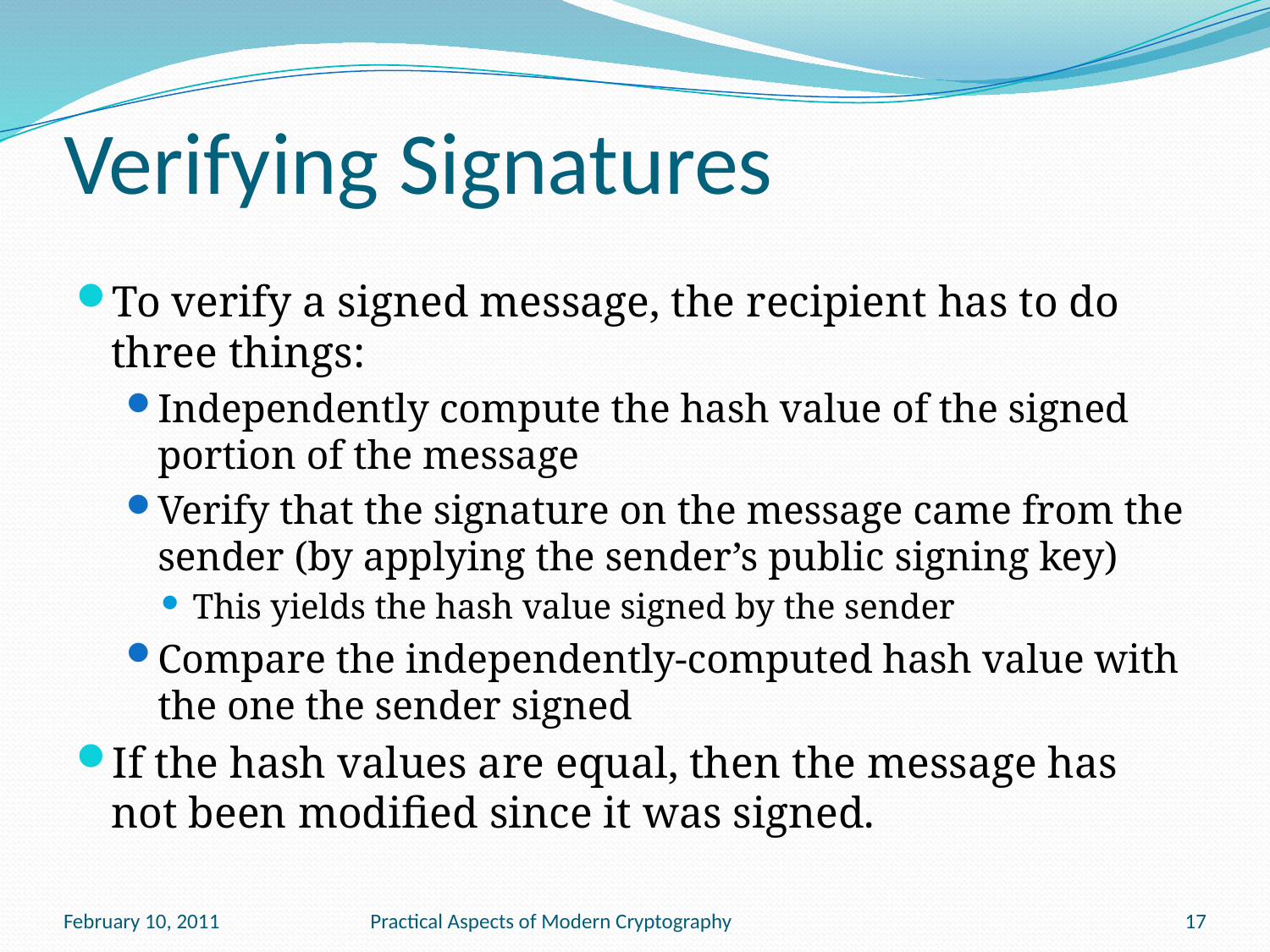

# Verifying Signatures
To verify a signed message, the recipient has to do three things:
Independently compute the hash value of the signed portion of the message
Verify that the signature on the message came from the sender (by applying the sender’s public signing key)
This yields the hash value signed by the sender
Compare the independently-computed hash value with the one the sender signed
If the hash values are equal, then the message has not been modified since it was signed.
February 10, 2011
Practical Aspects of Modern Cryptography
17